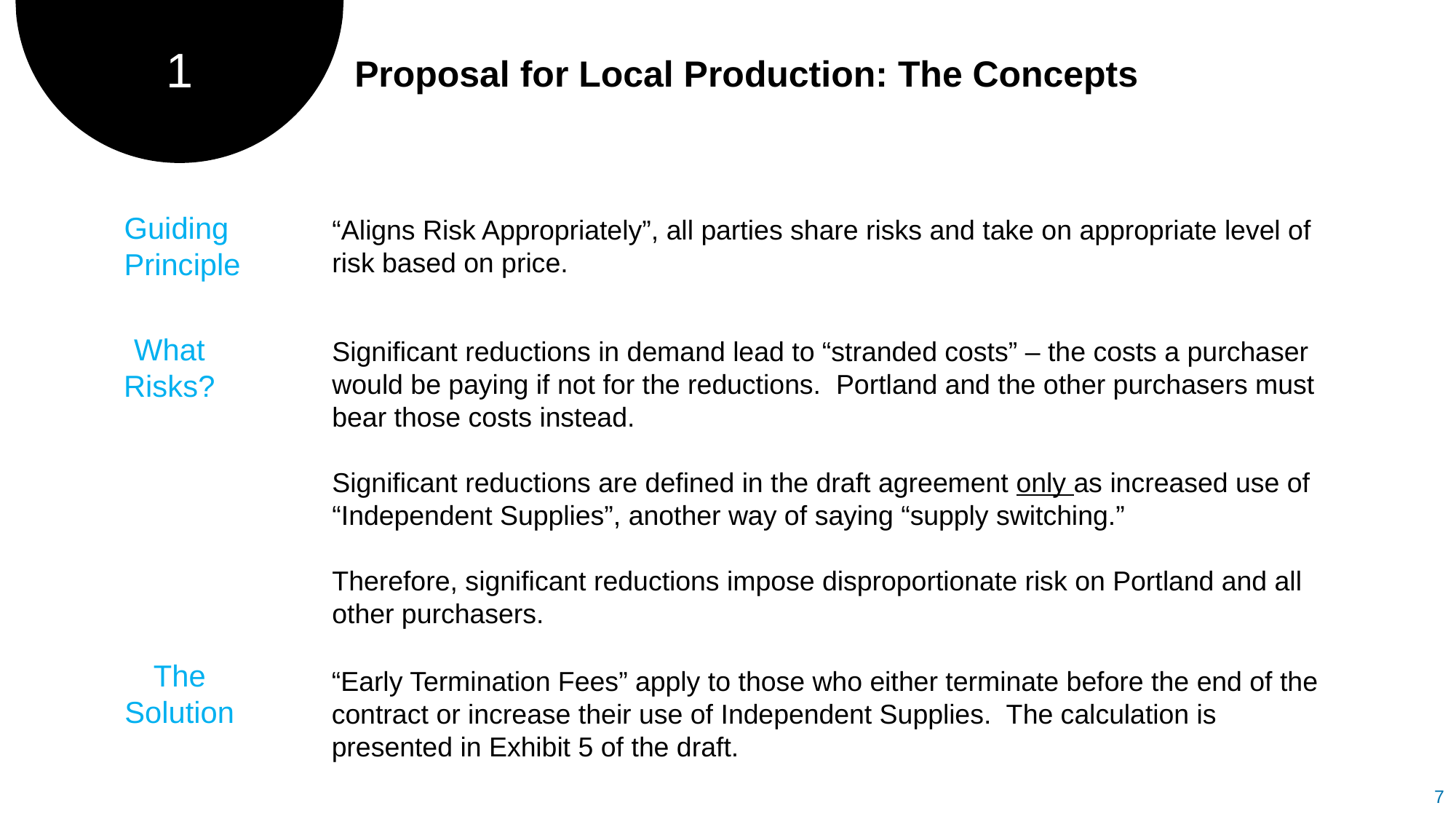

# 1
Proposal for Local Production: The Concepts
Guiding Principle
“Aligns Risk Appropriately”, all parties share risks and take on appropriate level of risk based on price.
What Risks?
Significant reductions in demand lead to “stranded costs” – the costs a purchaser would be paying if not for the reductions.  Portland and the other purchasers must bear those costs instead.

Significant reductions are defined in the draft agreement only as increased use of “Independent Supplies”, another way of saying “supply switching.”

Therefore, significant reductions impose disproportionate risk on Portland and all other purchasers.
The Solution
“Early Termination Fees” apply to those who either terminate before the end of the contract or increase their use of Independent Supplies.  The calculation is presented in Exhibit 5 of the draft.
7